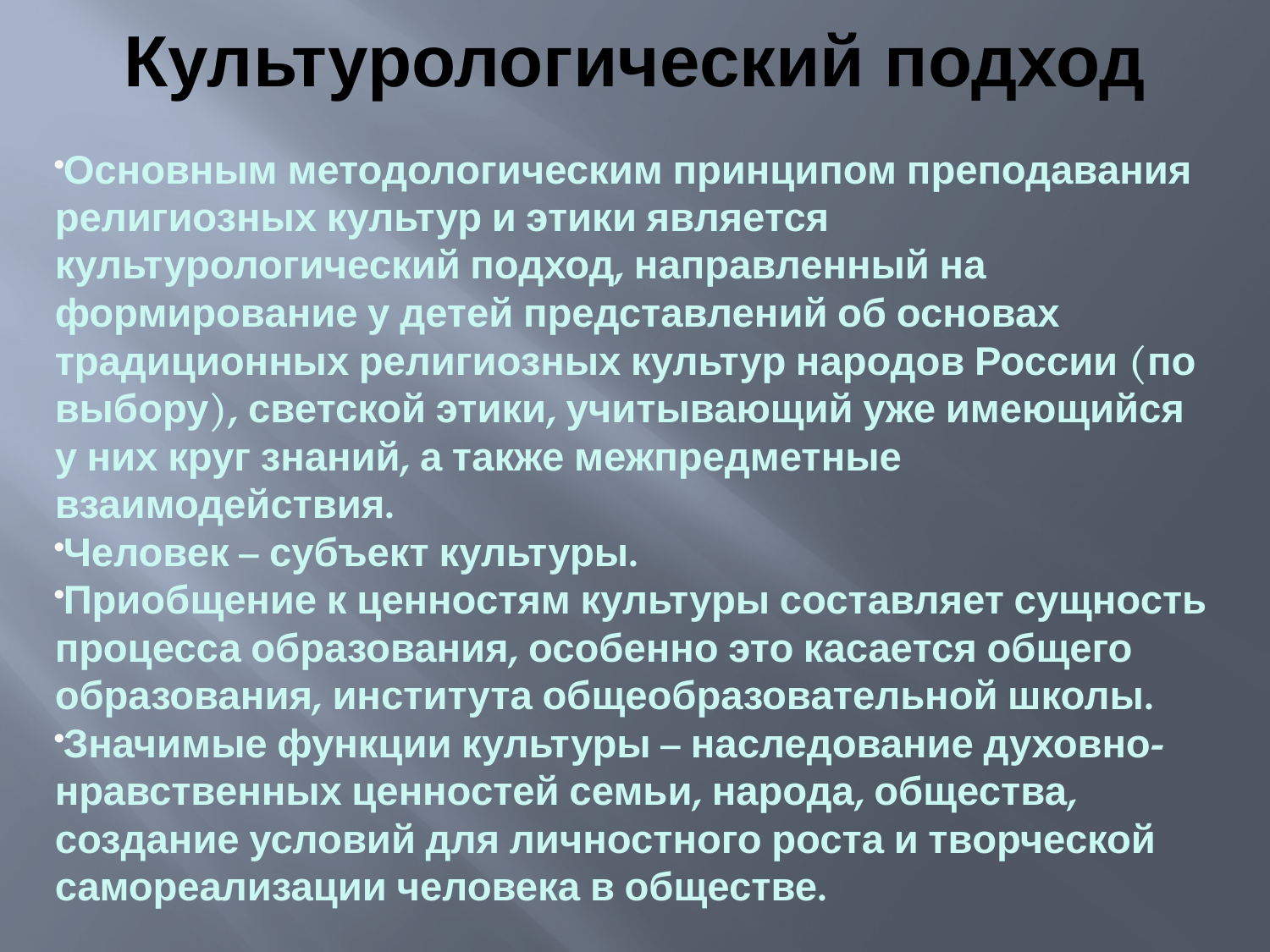

# Культурологический подход
Основным методологическим принципом преподавания религиозных культур и этики является культурологический подход, направленный на формирование у детей представлений об основах традиционных религиозных культур народов России (по выбору), светской этики, учитывающий уже имеющийся у них круг знаний, а также межпредметные взаимодействия.
Человек – субъект культуры.
Приобщение к ценностям культуры составляет сущность процесса образования, особенно это касается общего образования, института общеобразовательной школы.
Значимые функции культуры – наследование духовно-нравственных ценностей семьи, народа, общества, создание условий для личностного роста и творческой самореализации человека в обществе.